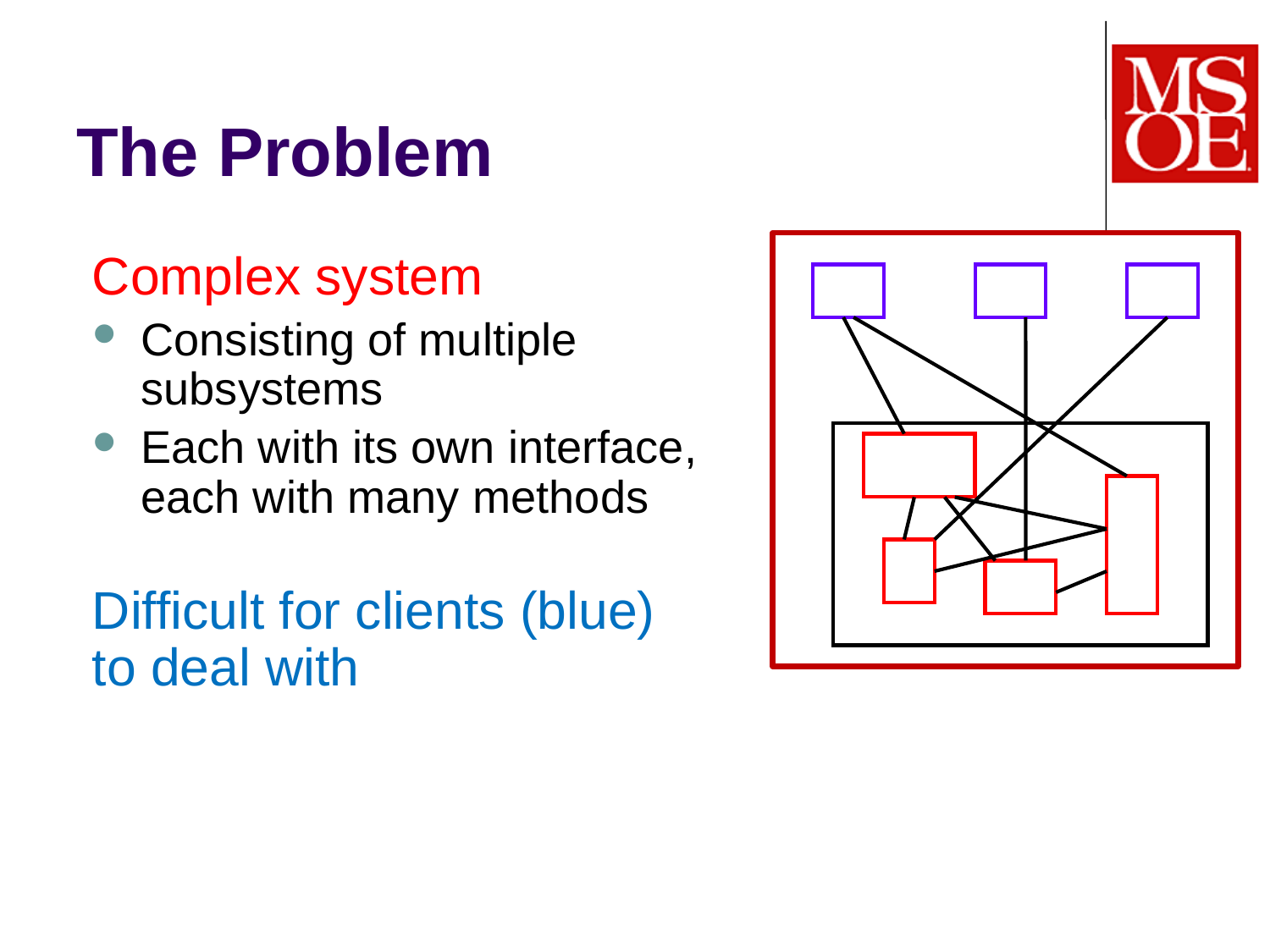

# The Problem

	Complex system
Consisting of multiple subsystems
Each with its own interface, each with many methods
	Difficult for clients (blue) to deal with